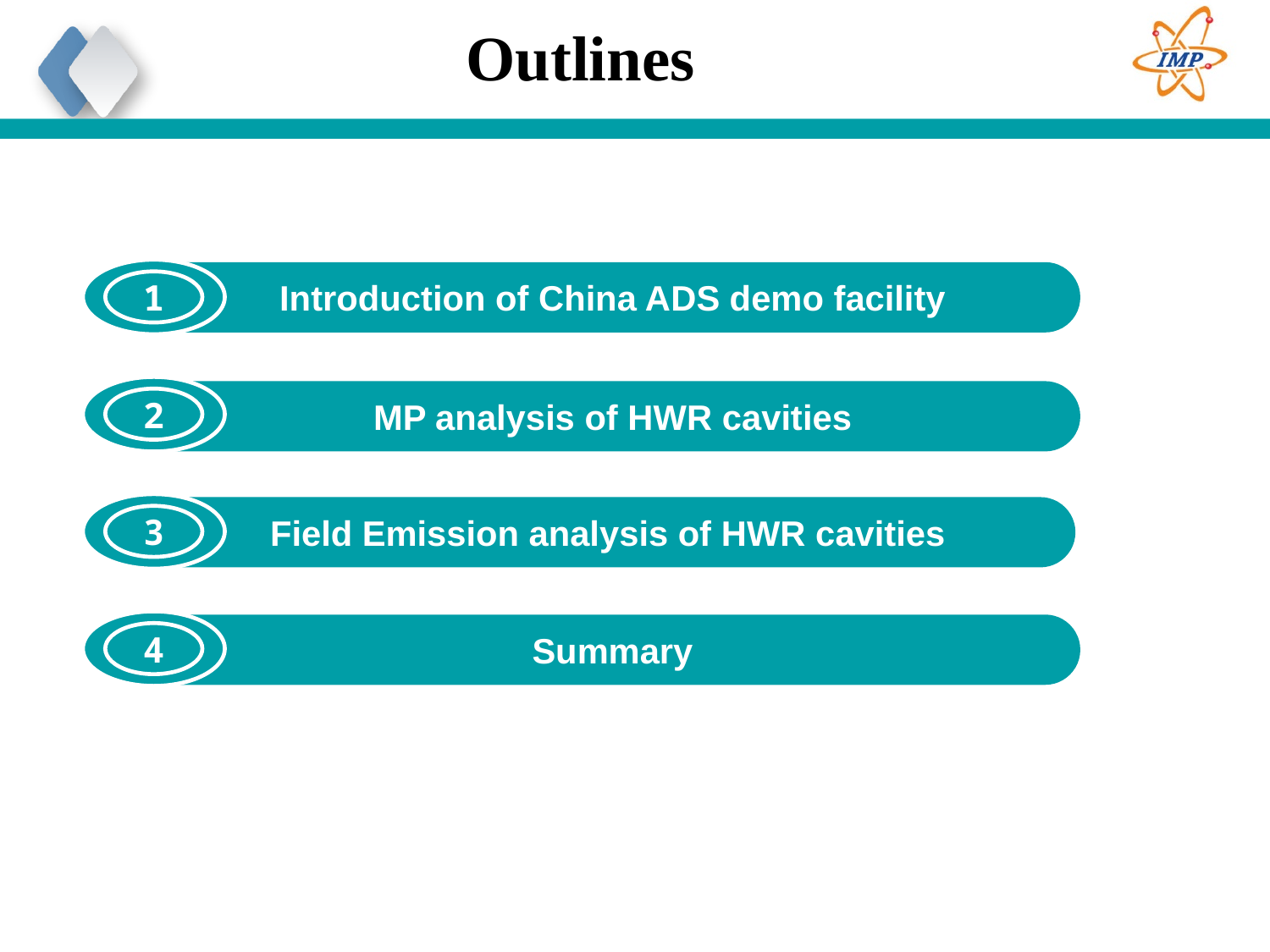

# Outlines

1
Introduction of China ADS demo facility

2
MP analysis of HWR cavities

3
Field Emission analysis of HWR cavities

4
Summary